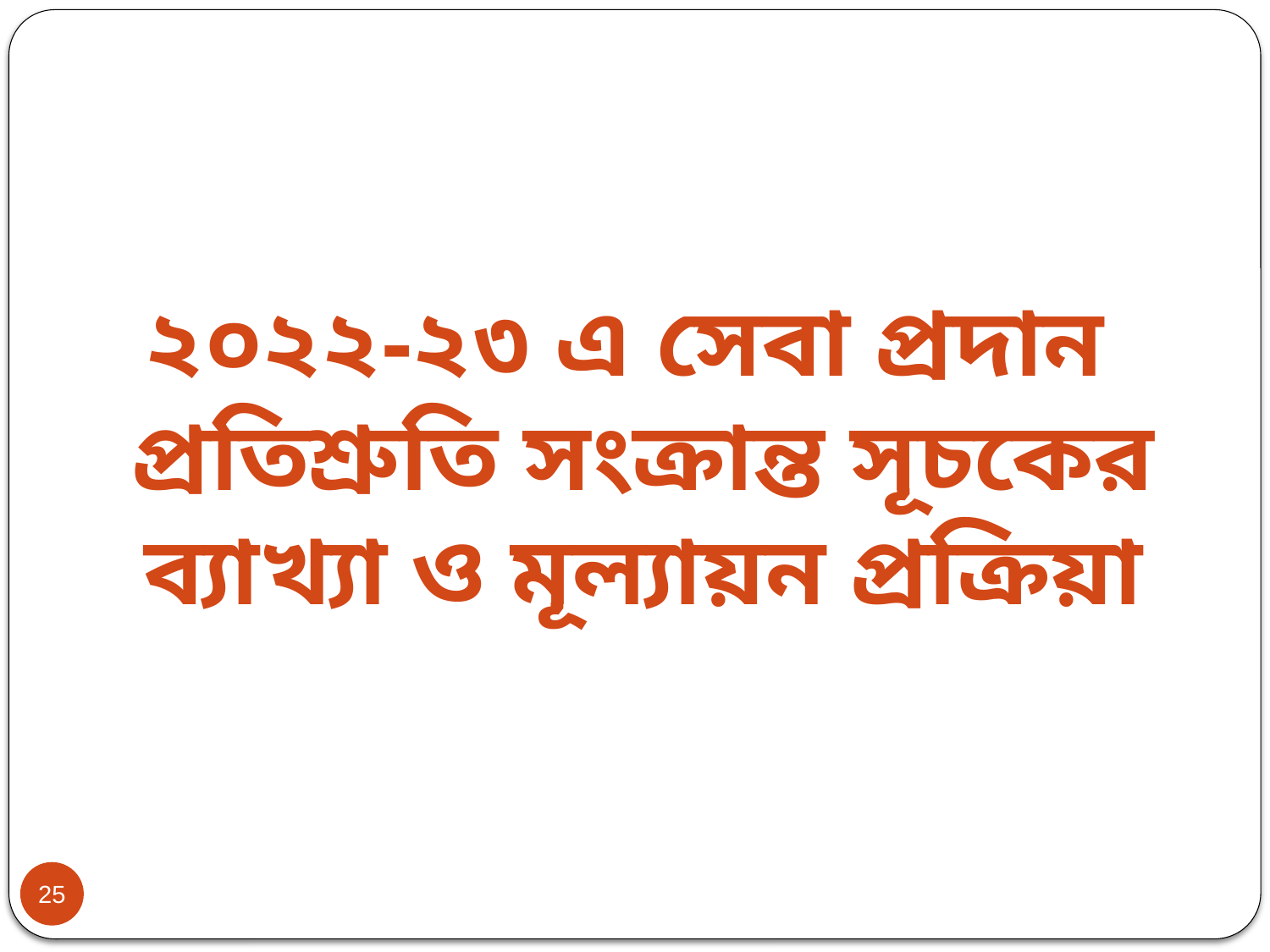

২০২২-২৩ এ সেবা প্রদান প্রতিশ্রুতি সংক্রান্ত সূচকের ব্যাখ্যা ও মূল্যায়ন প্রক্রিয়া

25